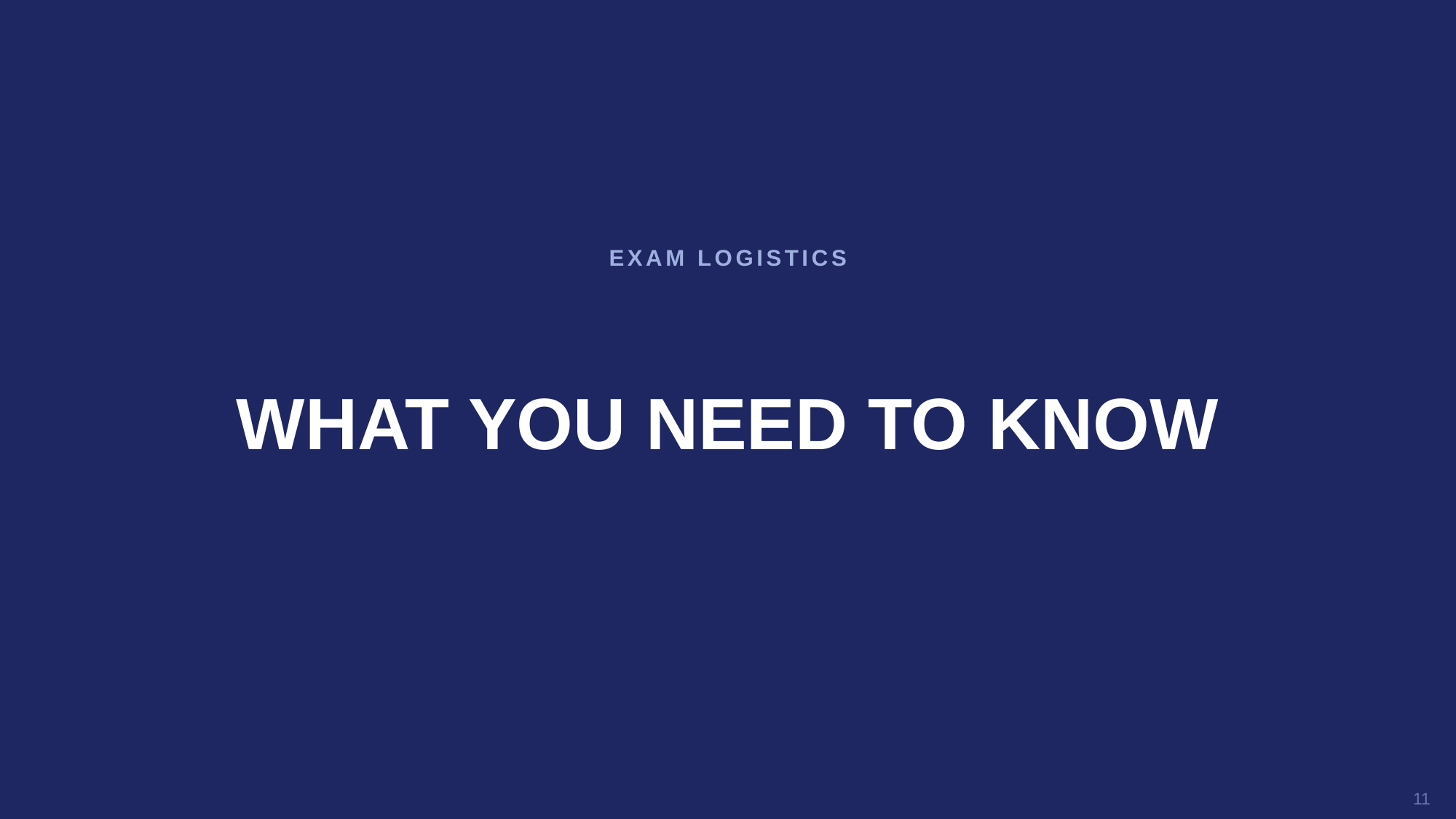

EXAM LOGISTICS
WHAT YOU NEED TO KNOW
11